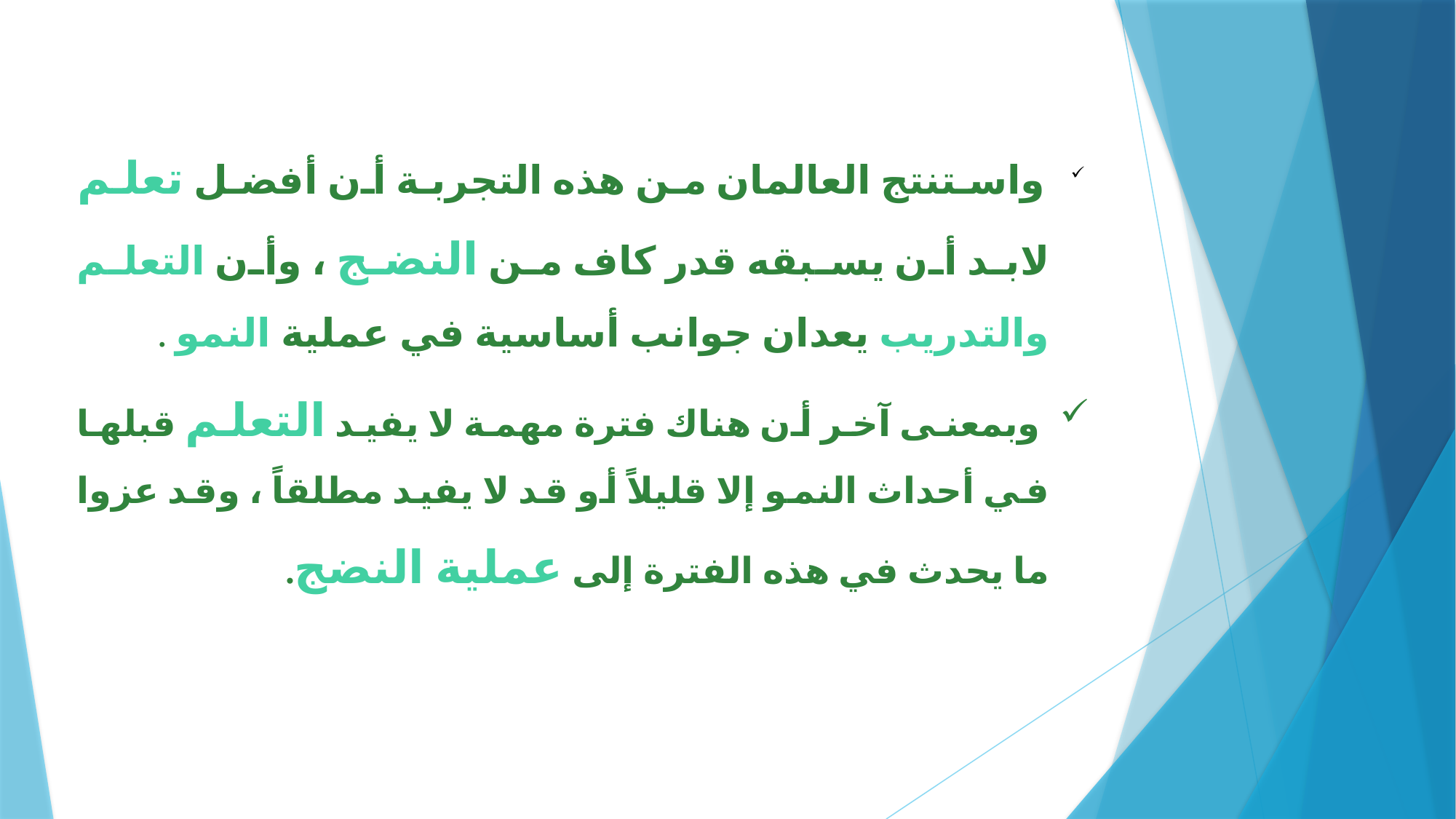

واستنتج العالمان من هذه التجربة أن أفضل تعلم لابد أن يسبقه قدر كاف من النضج ، وأن التعلم والتدريب يعدان جوانب أساسية في عملية النمو .
 وبمعنى آخر أن هناك فترة مهمة لا يفيد التعلم قبلها في أحداث النمو إلا قليلاً أو قد لا يفيد مطلقاً ، وقد عزوا ما يحدث في هذه الفترة إلى عملية النضج.